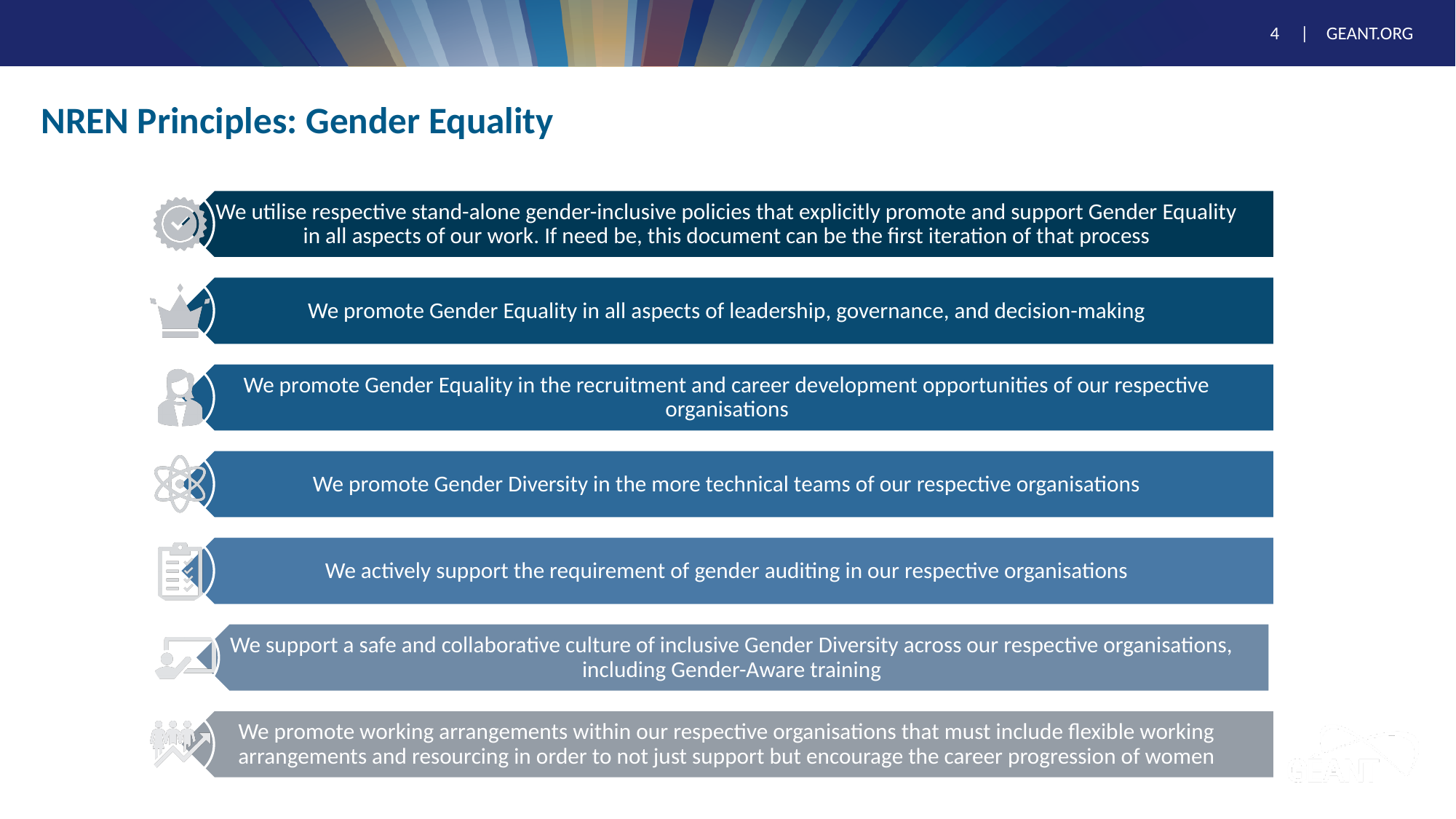

# NREN Principles: Gender Equality
We utilise respective stand-alone gender-inclusive policies that explicitly promote and support Gender Equality in all aspects of our work. If need be, this document can be the first iteration of that process
We promote Gender Equality in all aspects of leadership, governance, and decision-making
We promote Gender Equality in the recruitment and career development opportunities of our respective organisations
We promote Gender Diversity in the more technical teams of our respective organisations
We actively support the requirement of gender auditing in our respective organisations
We support a safe and collaborative culture of inclusive Gender Diversity across our respective organisations, including Gender-Aware training
We promote working arrangements within our respective organisations that must include flexible working arrangements and resourcing in order to not just support but encourage the career progression of women